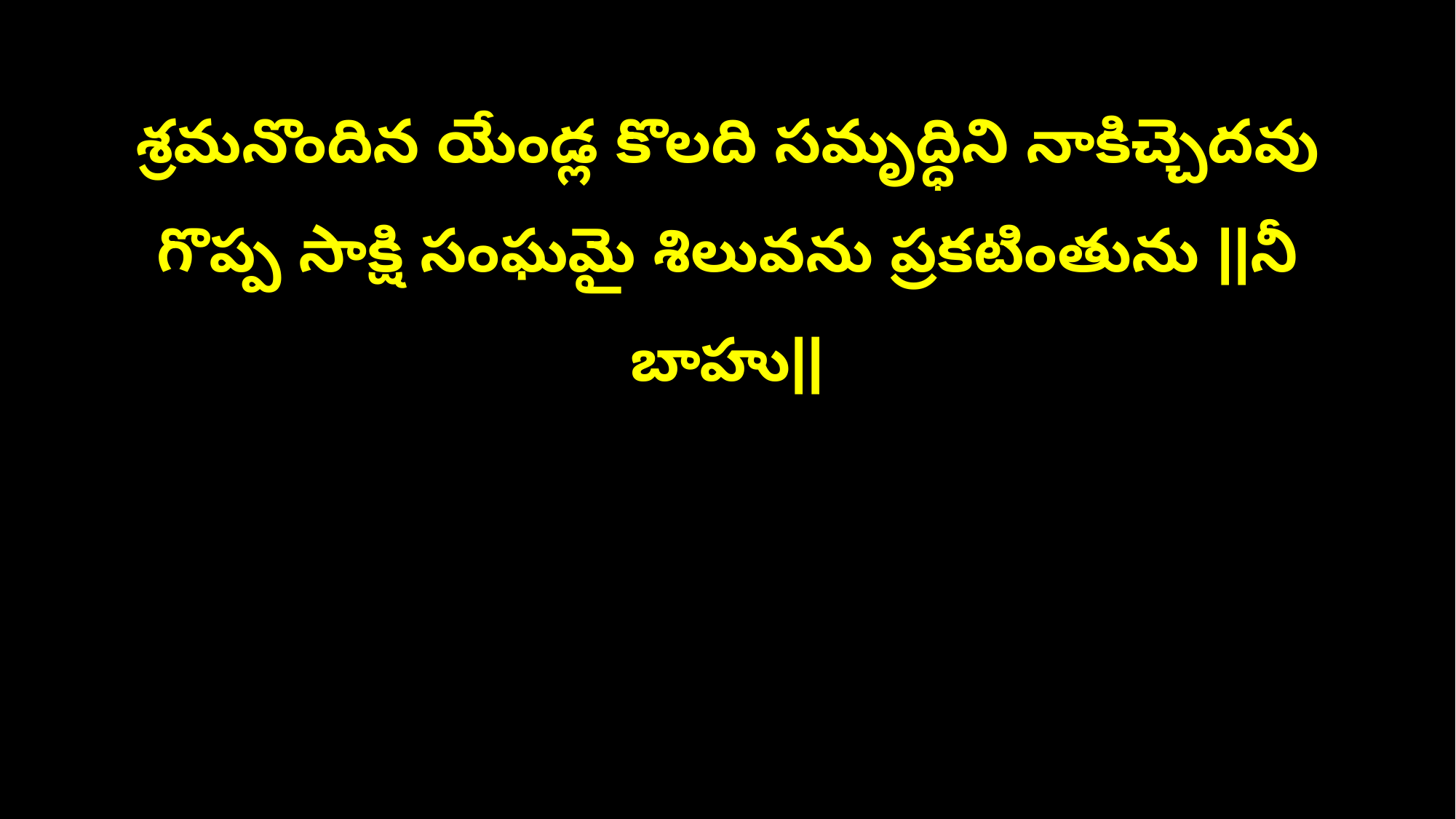

శ్రమనొందిన యేండ్ల కొలది సమృద్ధిని నాకిచ్చెదవు
గొప్ప సాక్షి సంఘమై శిలువను ప్రకటింతును ||నీ బాహు||